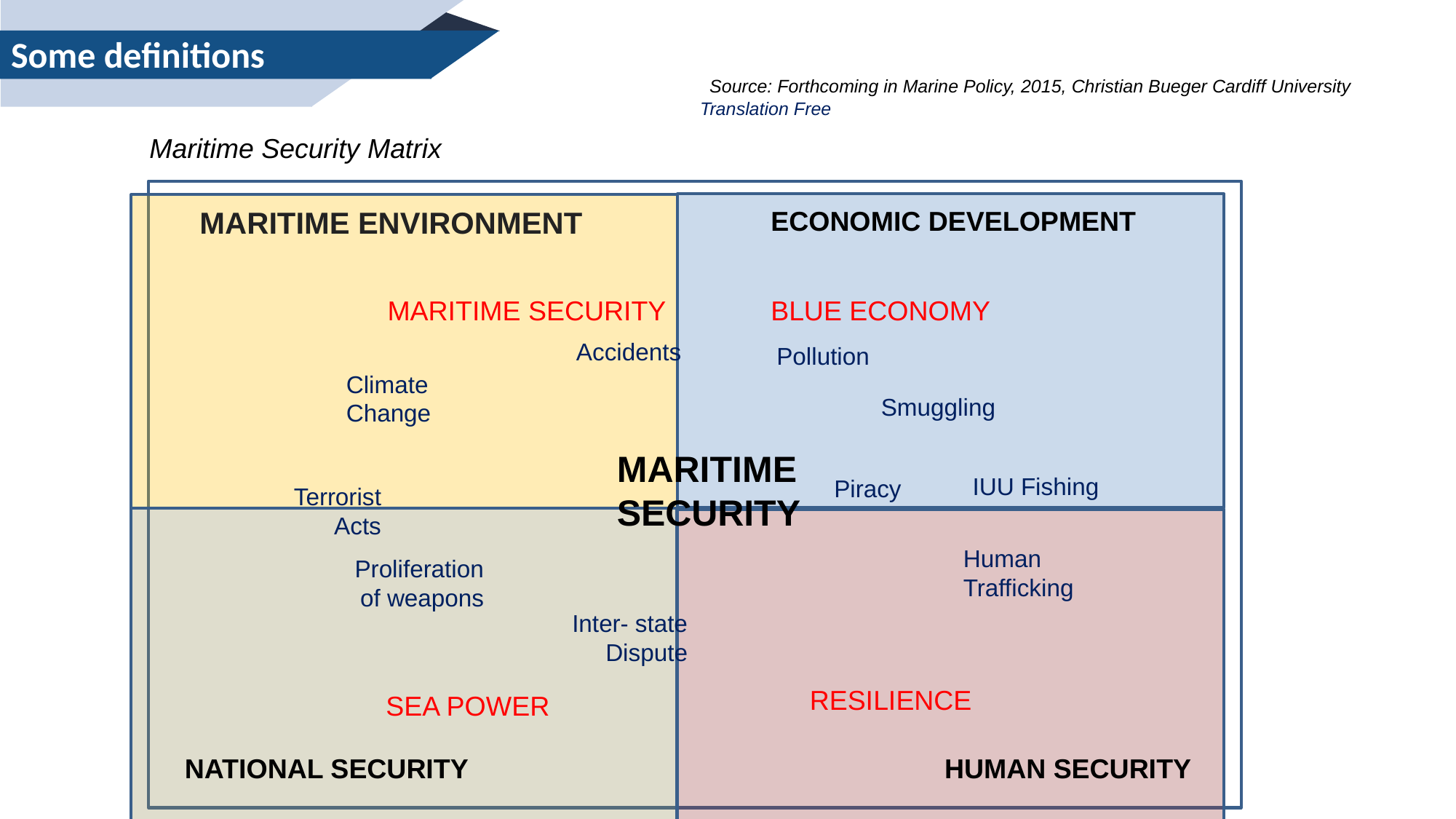

# Some definitions
Source: Forthcoming in Marine Policy, 2015, Christian Bueger Cardiff University
Translation Free
Maritime Security Matrix

Maritime Environment
Economic development
National security
Human SECURITY
Maritime security
blue economy
Resilience
SEA power
Accidents
Pollution
Climate Change
Smuggling
IUU Fishing
Piracy
Terrorist Acts

Human Trafficking
Proliferation of weapons
Inter- state Dispute
Maritime
SECURITY